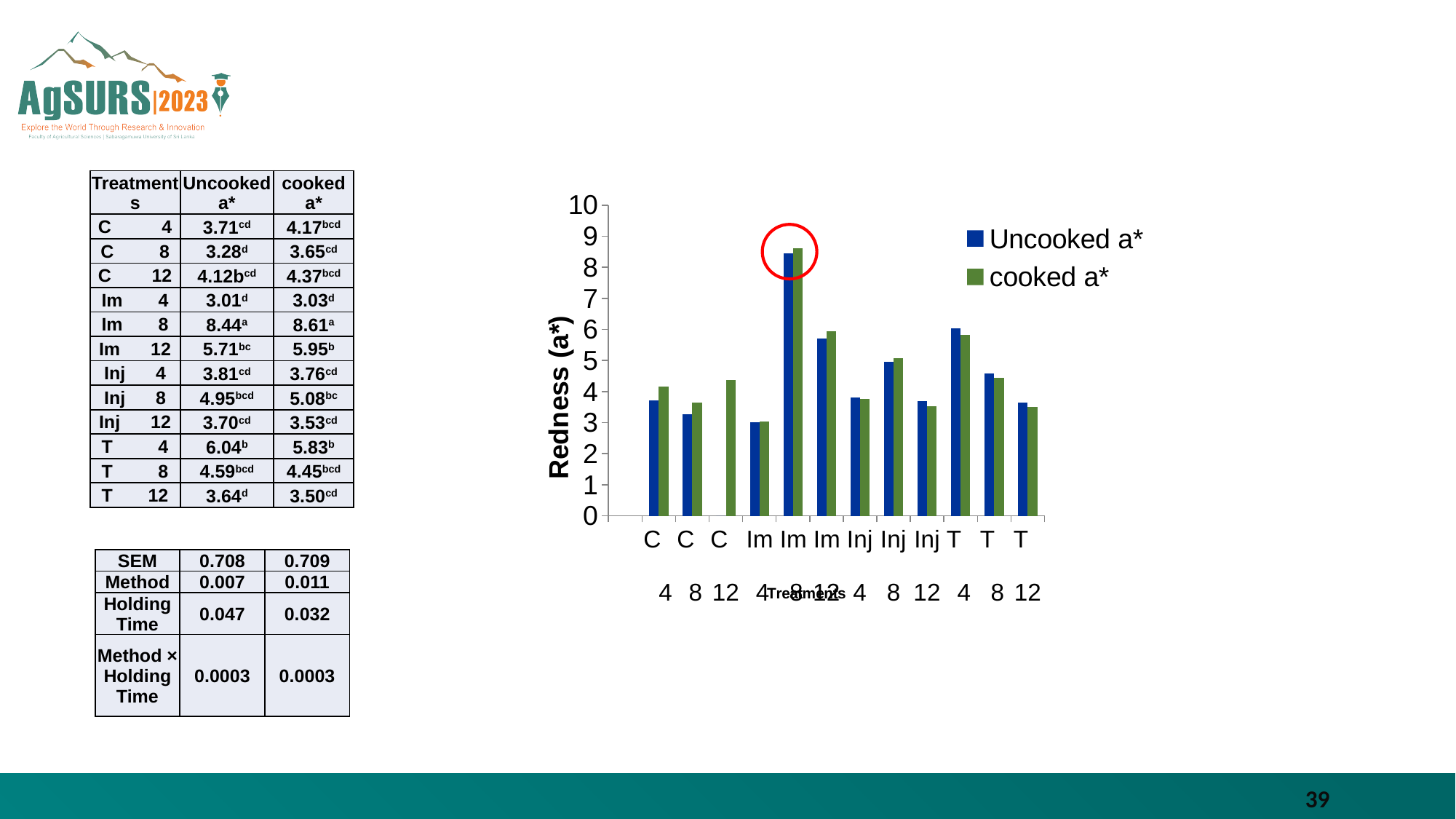

| Treatments | Uncooked a\* | cooked a\* |
| --- | --- | --- |
| C 4 | 3.71cd | 4.17bcd |
| C 8 | 3.28d | 3.65cd |
| C 12 | 4.12bcd | 4.37bcd |
| Im 4 | 3.01d | 3.03d |
| Im 8 | 8.44a | 8.61a |
| Im 12 | 5.71bc | 5.95b |
| Inj 4 | 3.81cd | 3.76cd |
| Inj 8 | 4.95bcd | 5.08bc |
| Inj 12 | 3.70cd | 3.53cd |
| T 4 | 6.04b | 5.83b |
| T 8 | 4.59bcd | 4.45bcd |
| T 12 | 3.64d | 3.50cd |

### Chart

| Category | Uncooked a* | cooked a* |
|---|---|---|
|  | None | None |
| C          4 | 3.71 | 4.17 |
| C         8 | 3.28 | 3.65 |
| C        12 | 0.0 | 4.37 |
| Im       4 | 3.01 | 3.03 |
| Im       8 | 8.44 | 8.61 |
| Im      12 | 5.71 | 5.95 |
| Inj      4 | 3.81 | 3.76 |
| Inj      8 | 4.95 | 5.08 |
| Inj      12 | 3.7 | 3.53 |
| T         4 | 6.04 | 5.83 |
| T         8 | 4.59 | 4.45 |
| T       12 | 3.64 | 3.5 |
| SEM | 0.708 | 0.709 |
| --- | --- | --- |
| Method | 0.007 | 0.011 |
| Holding Time | 0.047 | 0.032 |
| Method × Holding Time | 0.0003 | 0.0003 |
39